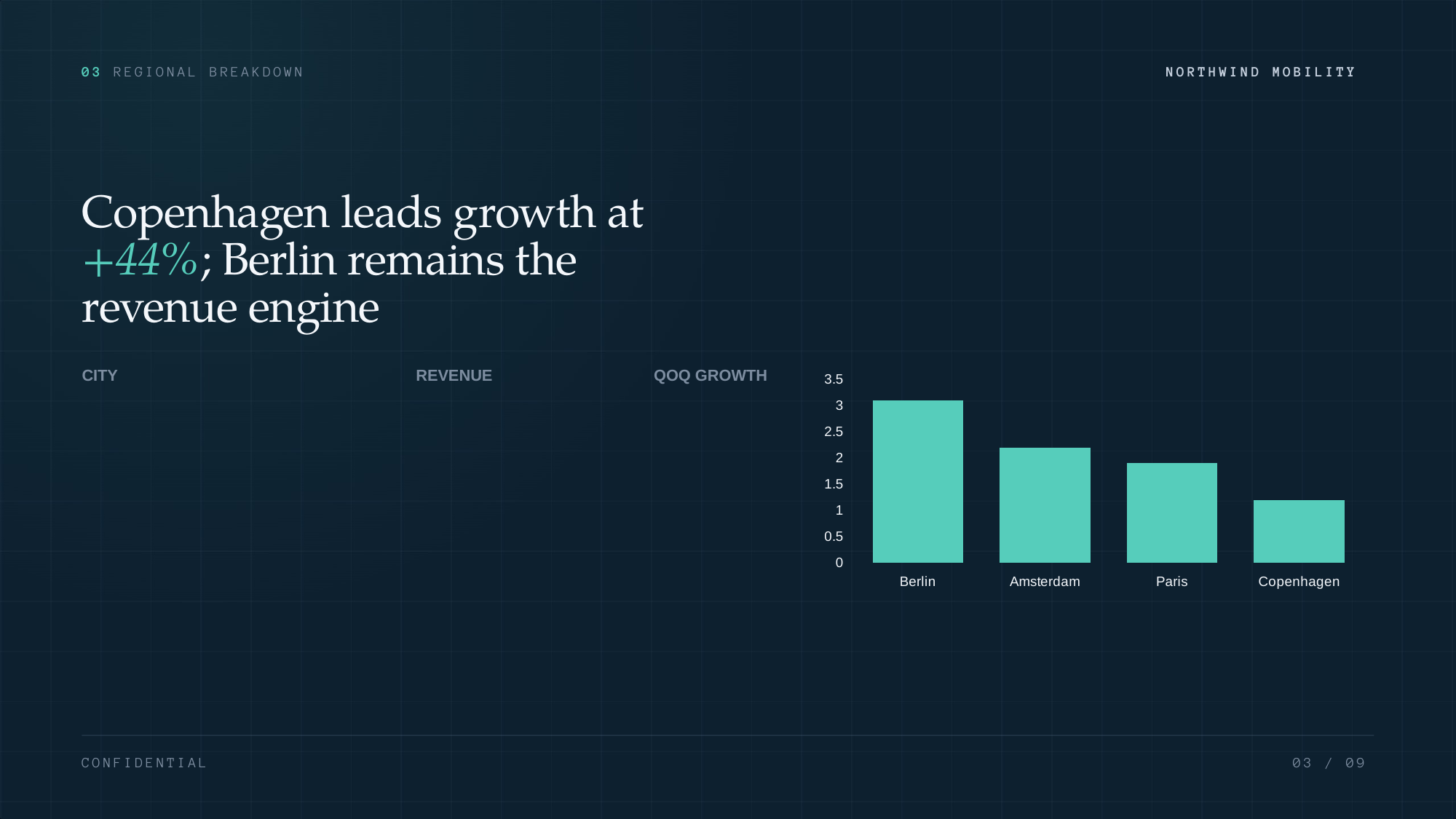

03 REGIONAL BREAKDOWN
NORTHWIND MOBILITY
Copenhagen leads growth at
+44%; Berlin remains the
revenue engine
| CITY | REVENUE | QOQ GROWTH |
| --- | --- | --- |
| Berlin | €3.1M | +18% |
| Amsterdam | €2.2M | +31% |
| Paris | €1.9M | +9% |
| Copenhagen | €1.2M | +44% |

### Chart

| Category | Revenue €M |
|---|---|
| Berlin | 3.1 |
| Amsterdam | 2.2 |
| Paris | 1.9 |
| Copenhagen | 1.2 |
CONFIDENTIAL
03 / 09